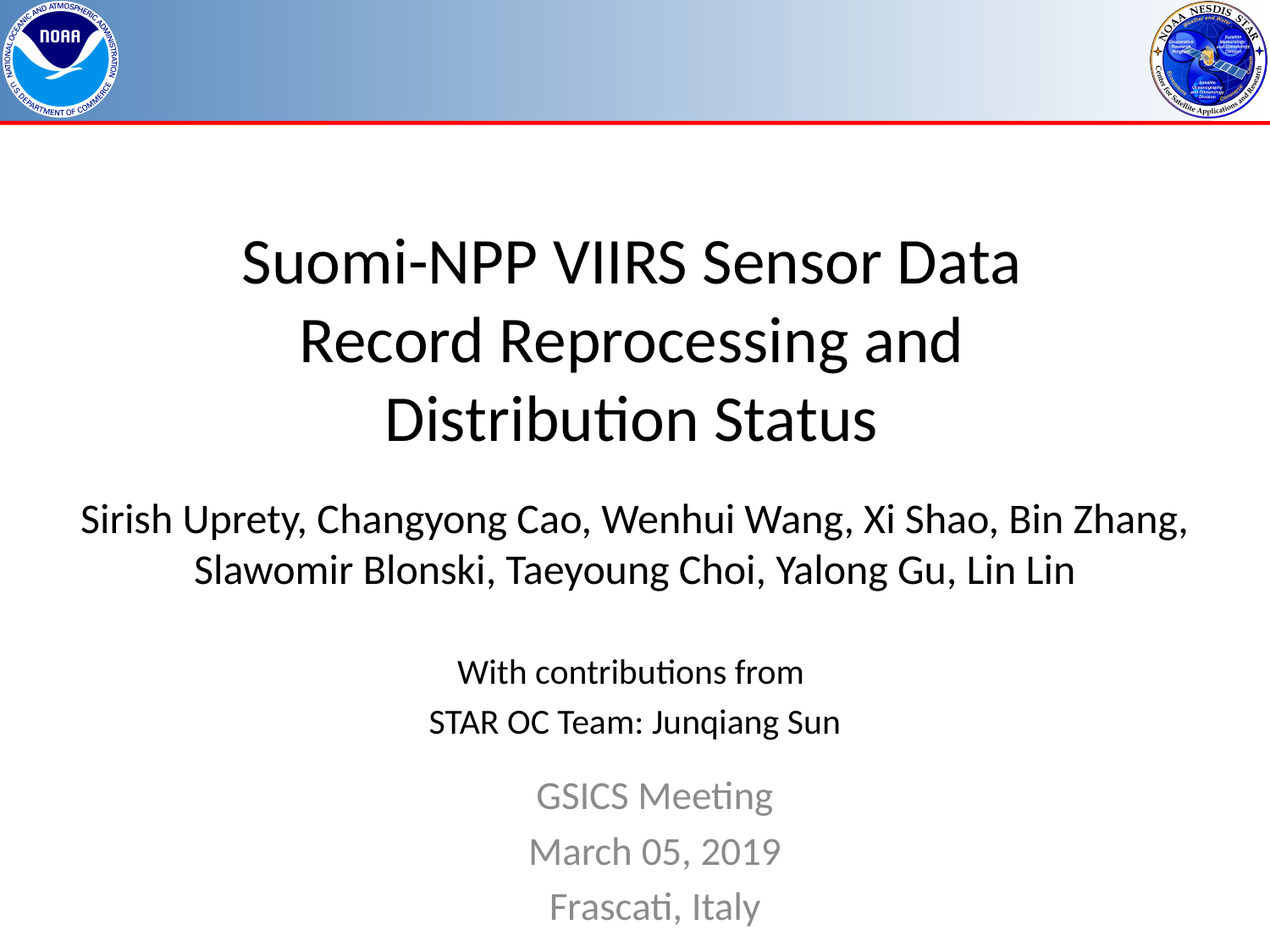

# Suomi-NPP VIIRS Sensor Data Record Reprocessing and Distribution Status

Sirish Uprety, Changyong Cao, Wenhui Wang, Xi Shao, Bin Zhang, Slawomir Blonski, Taeyoung Choi, Yalong Gu, Lin Lin

With contributions from
STAR OC Team: Junqiang Sun

GSICS Meeting
March 05, 2019
Frascati, Italy